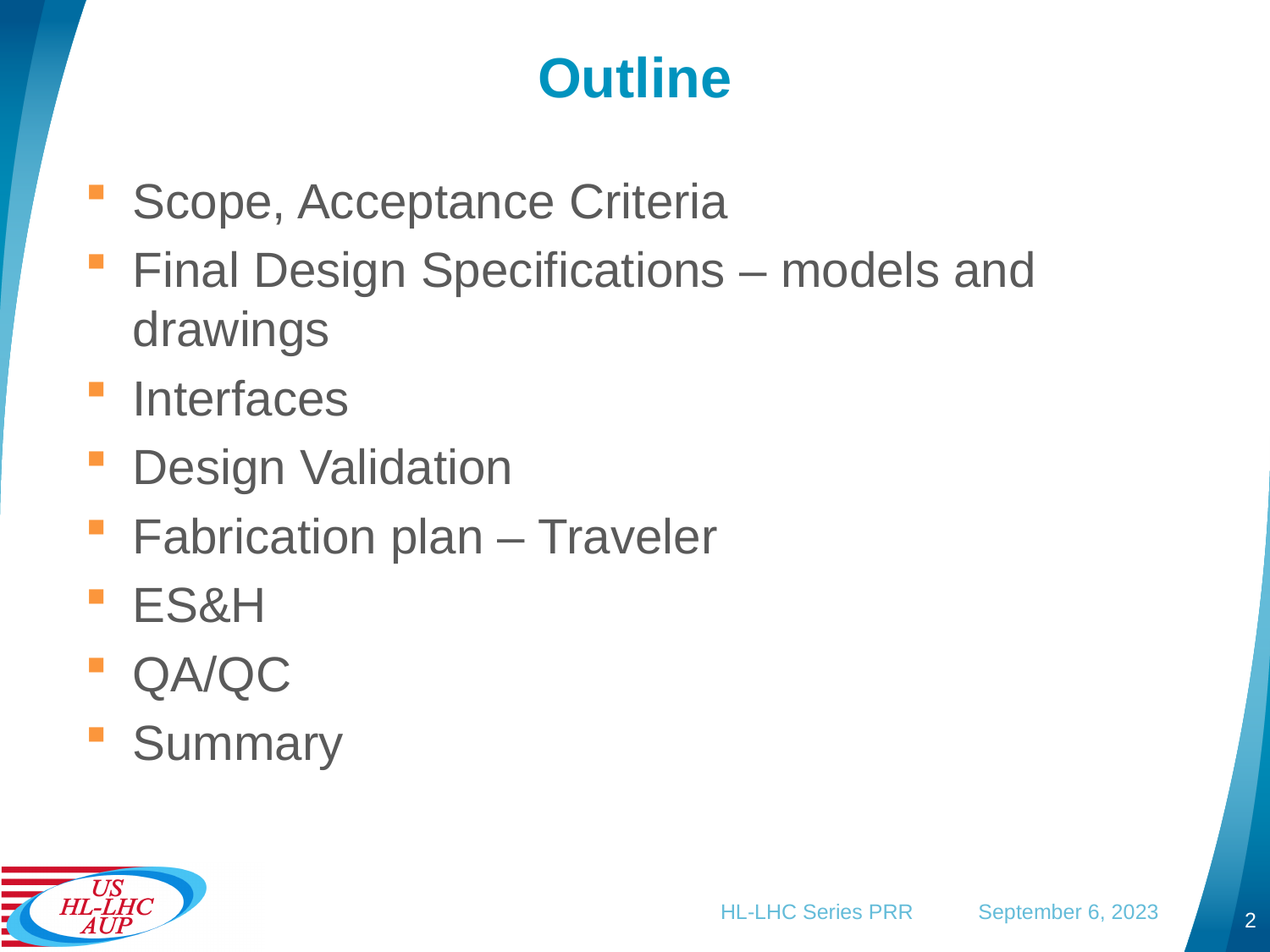

# Outline
Scope, Acceptance Criteria
Final Design Specifications – models and drawings
Interfaces
Design Validation
Fabrication plan – Traveler
ES&H
QA/QC
Summary
HL-LHC Series PRR           September 6, 2023
2